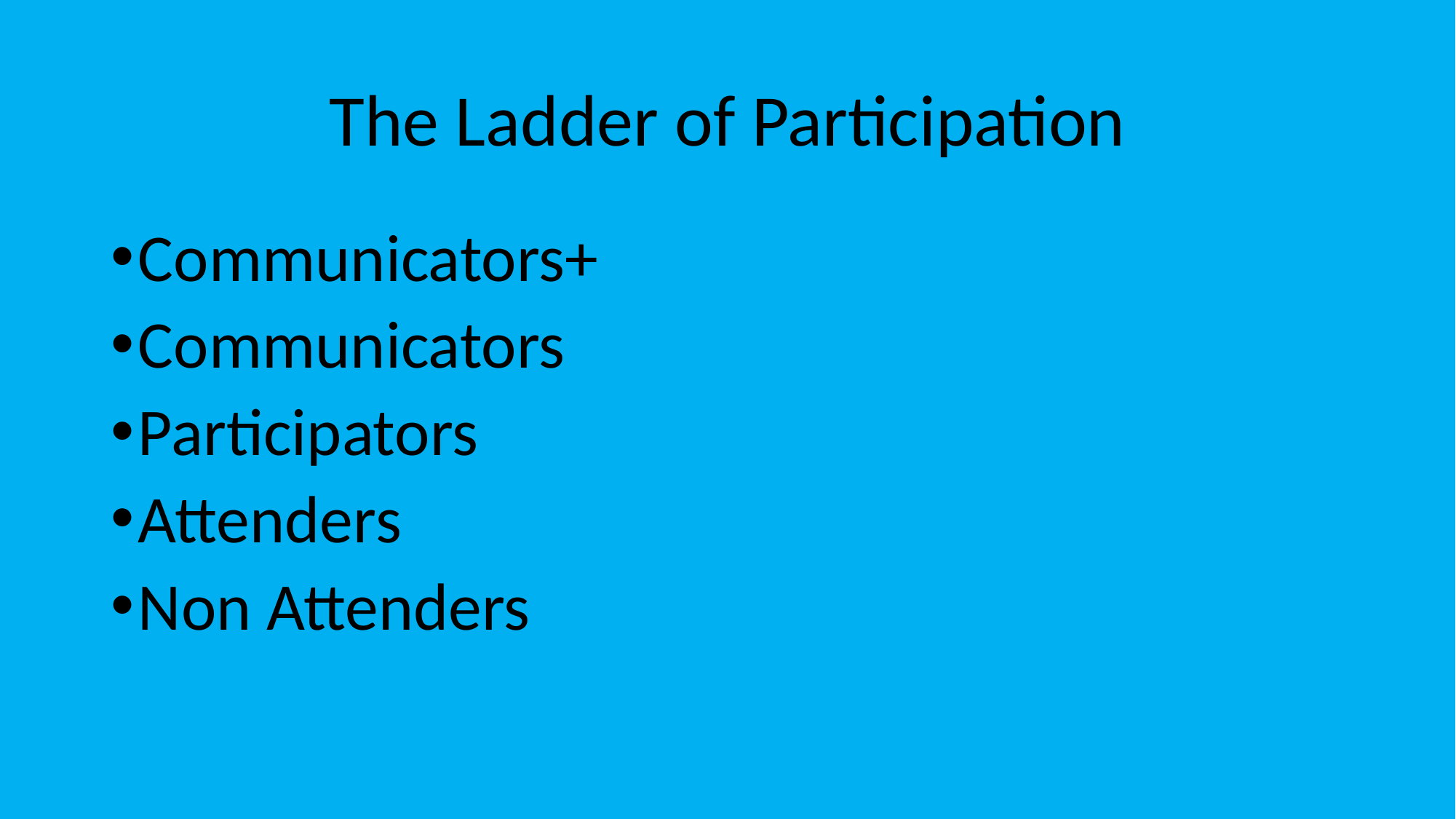

# The Ladder of Participation
Communicators+
Communicators
Participators
Attenders
Non Attenders